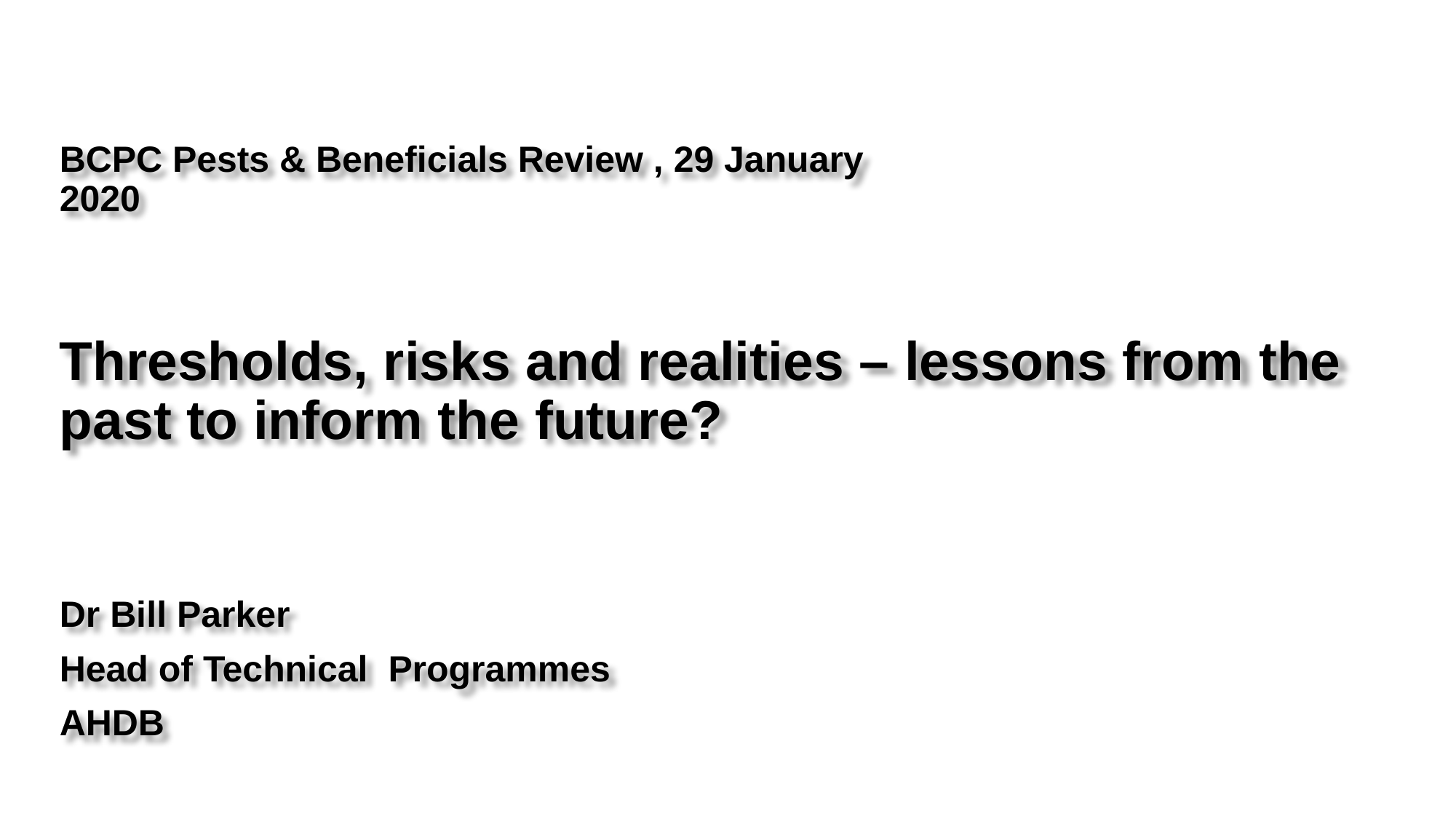

BCPC Pests & Beneficials Review , 29 January 2020
# Thresholds, risks and realities – lessons from the past to inform the future?
Dr Bill Parker
Head of Technical  Programmes
AHDB